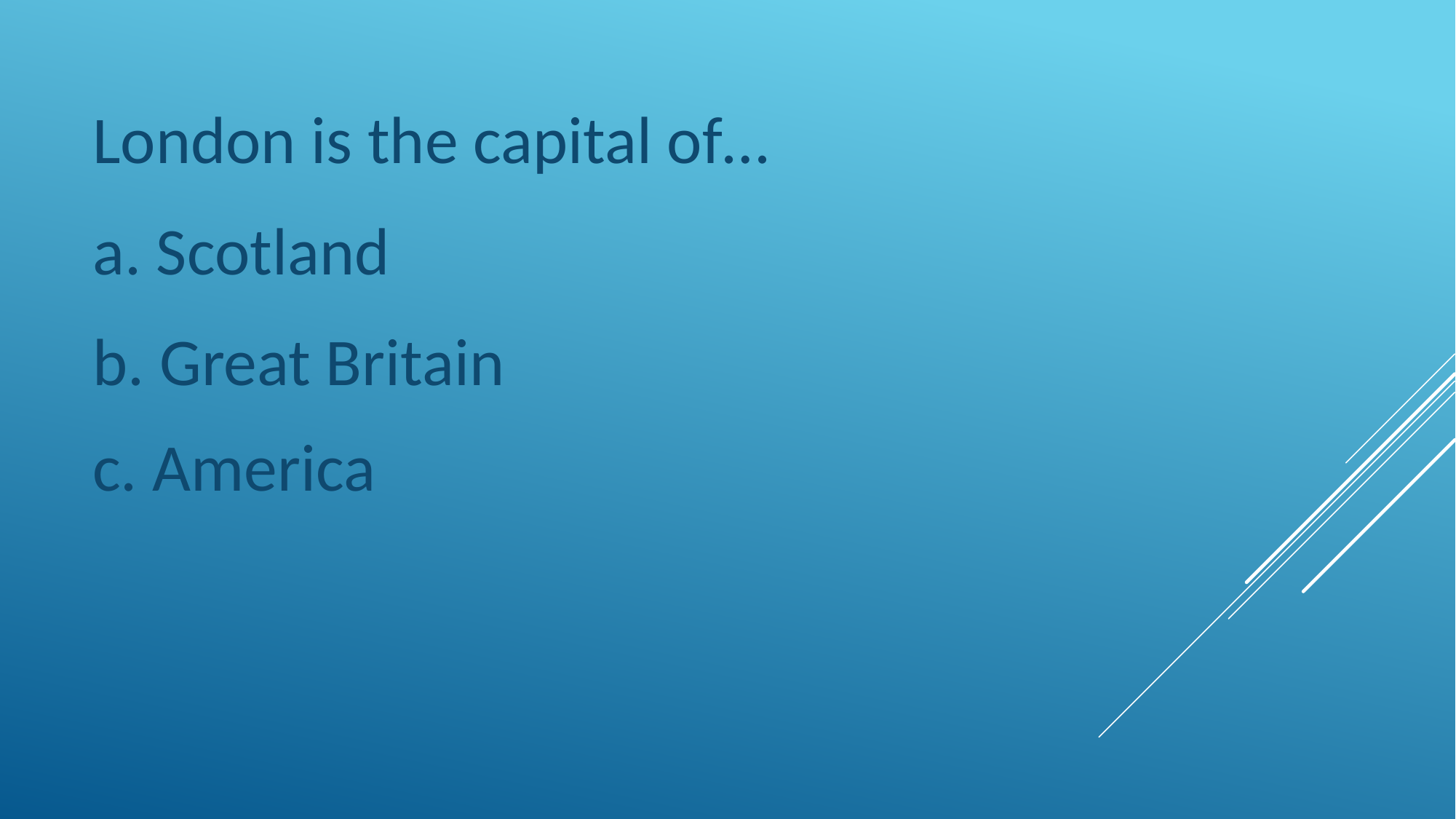

London is the capital of…
a. Scotland
b. Great Britain
c. America